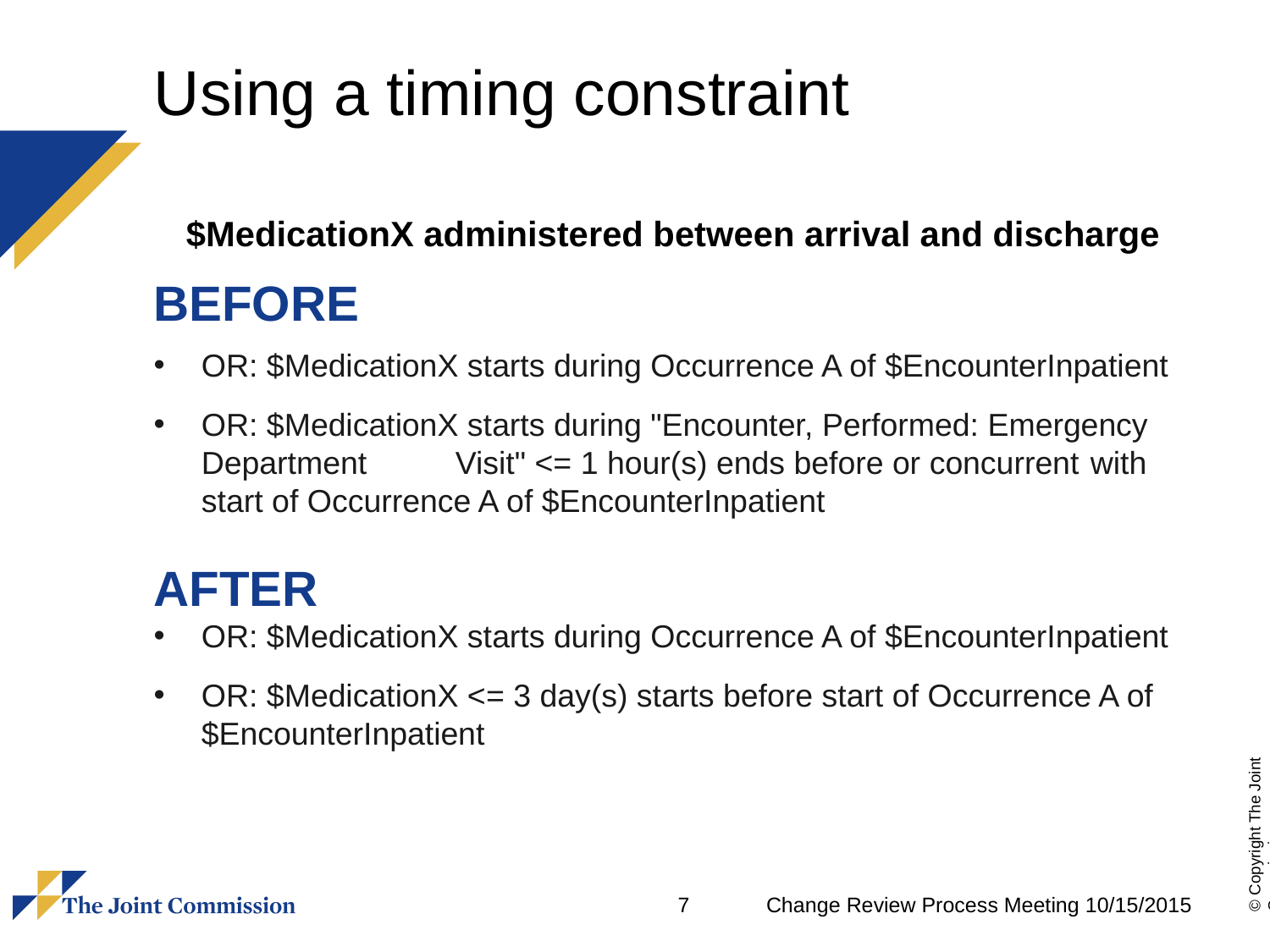

# Using a timing constraint
$MedicationX administered between arrival and discharge
BEFORE
OR: $MedicationX starts during Occurrence A of $EncounterInpatient
OR: $MedicationX starts during "Encounter, Performed: Emergency Department 	Visit" <= 1 hour(s) ends before or concurrent 	with start of Occurrence A of $EncounterInpatient

AFTER
OR: $MedicationX starts during Occurrence A of $EncounterInpatient
OR: $MedicationX <= 3 day(s) starts before start of Occurrence A of $EncounterInpatient